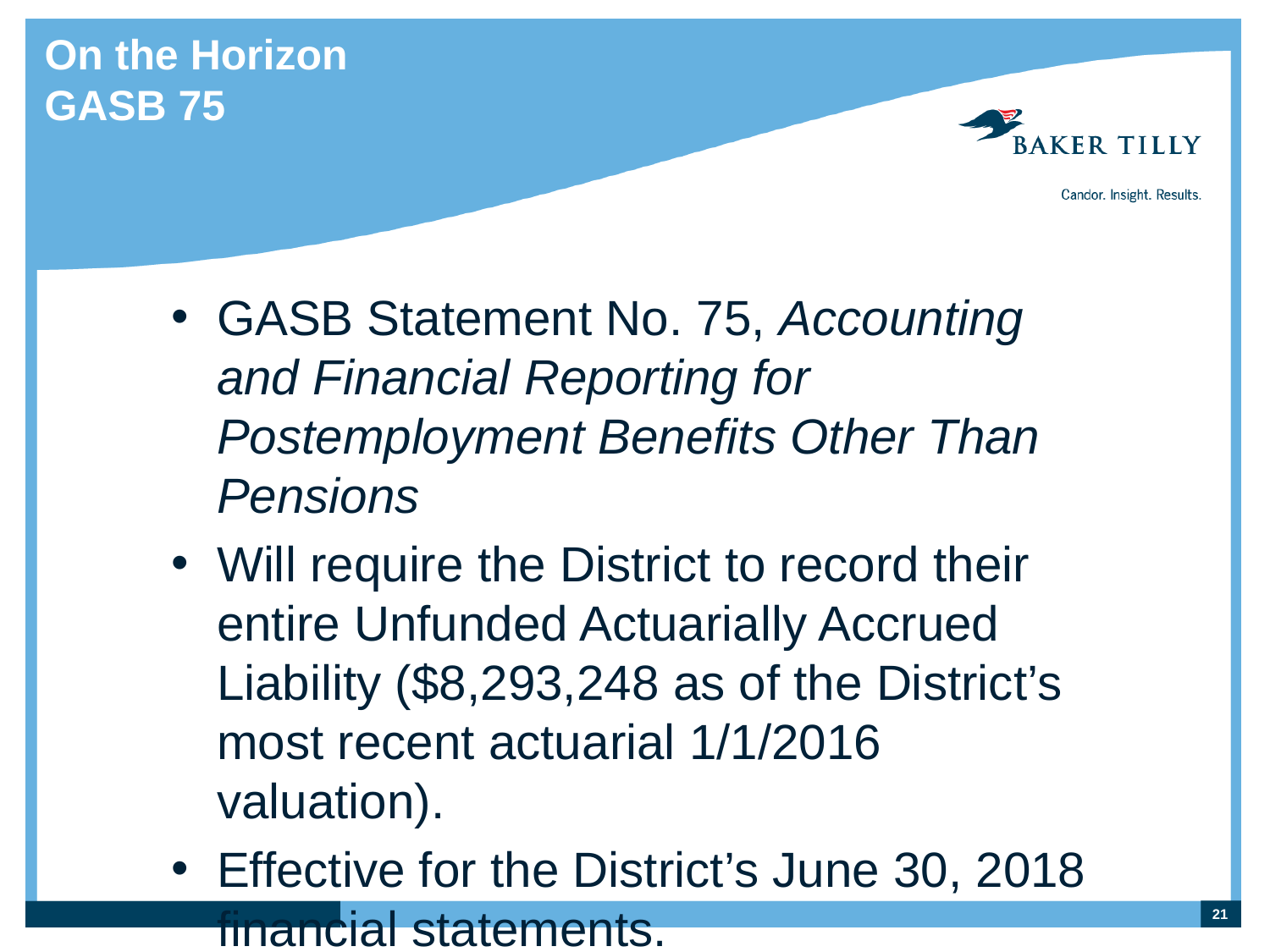

# On the Horizon GASB 75
GASB Statement No. 75, Accounting and Financial Reporting for Postemployment Benefits Other Than Pensions
Will require the District to record their entire Unfunded Actuarially Accrued Liability ($8,293,248 as of the District’s most recent actuarial 1/1/2016 valuation).
Effective for the District’s June 30, 2018 financial statements.
21